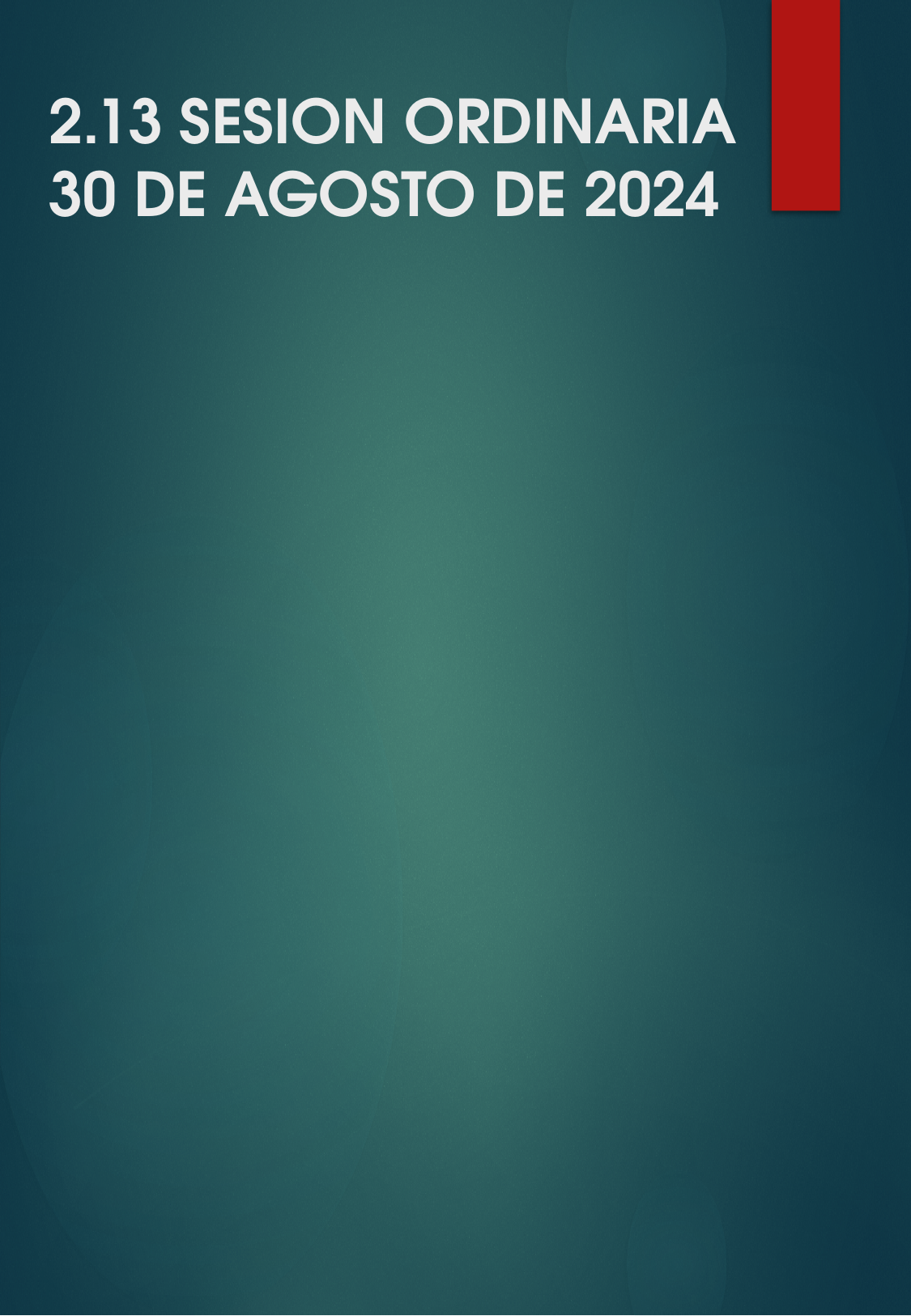

# 2.13 SESION ORDINARIA 30 DE AGOSTO DE 2024